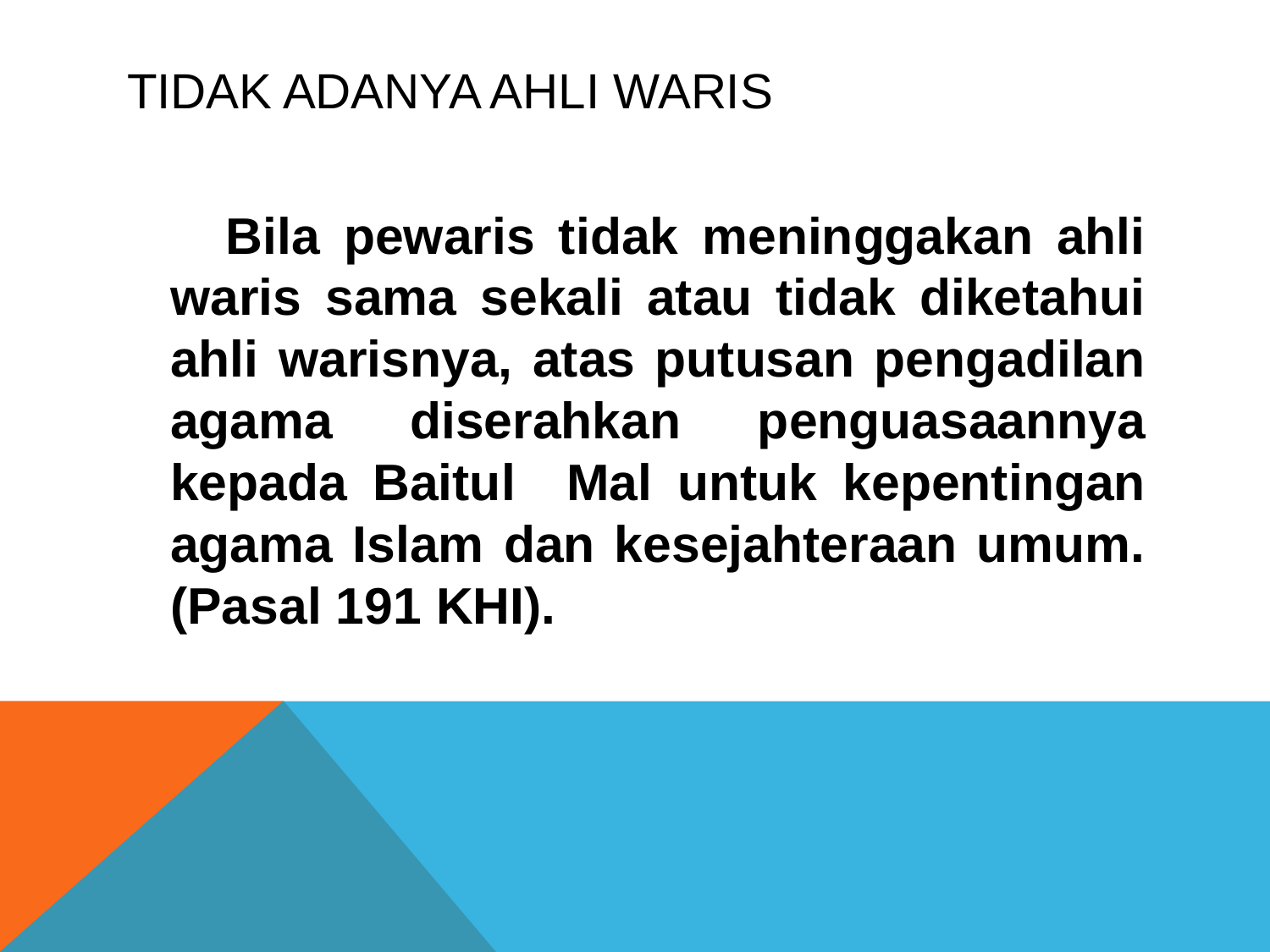

# Tidak adanya ahli waris

      Bila pewaris tidak meninggakan ahli waris sama sekali atau tidak diketahui ahli warisnya, atas putusan pengadilan agama diserahkan penguasaannya kepada Baitul  Mal untuk kepentingan agama Islam dan kesejahteraan umum. (Pasal 191 KHI).